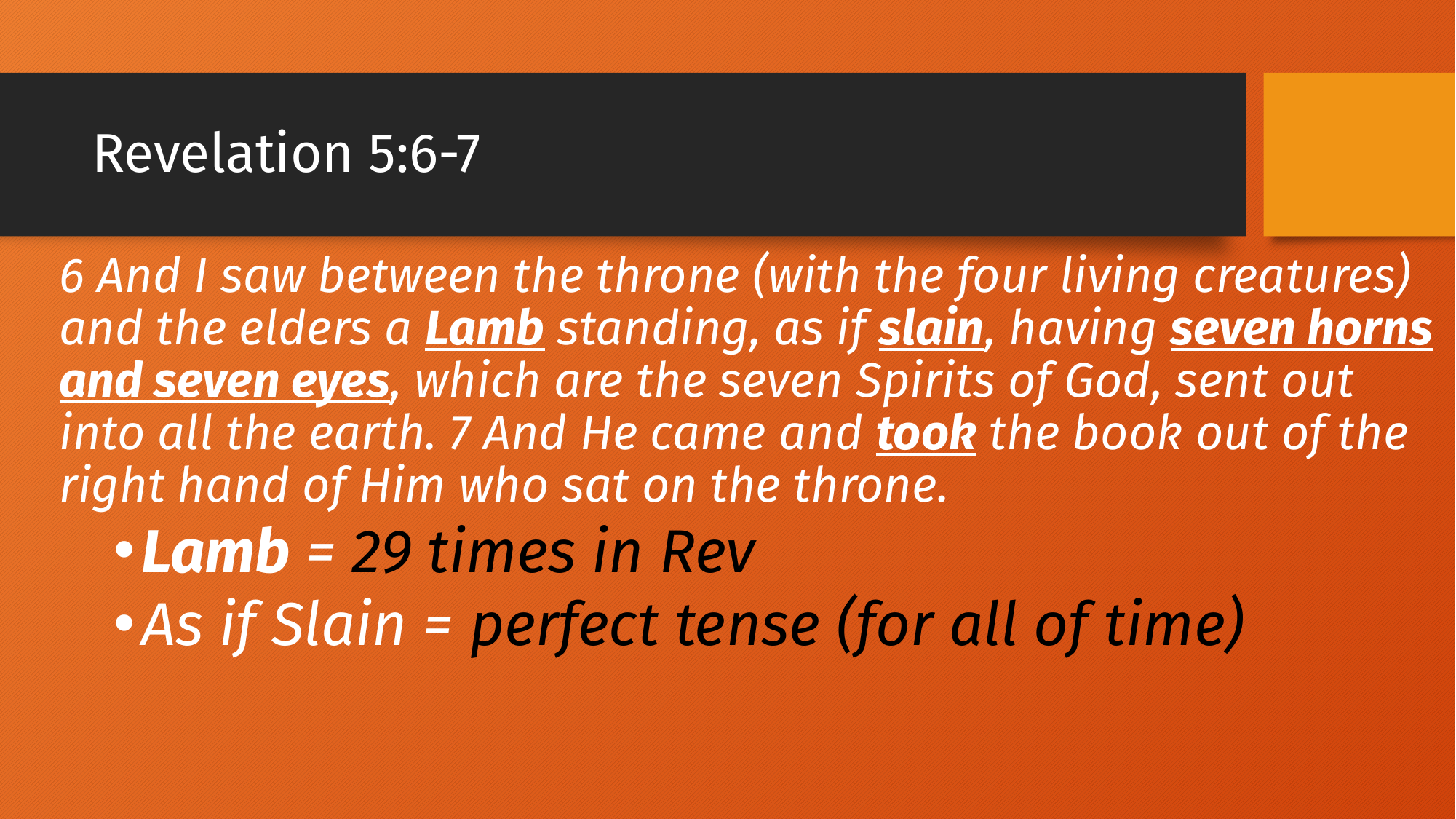

# Revelation 5:6-7
6 And I saw between the throne (with the four living creatures) and the elders a Lamb standing, as if slain, having seven horns and seven eyes, which are the seven Spirits of God, sent out into all the earth. 7 And He came and took the book out of the right hand of Him who sat on the throne.
Lamb = 29 times in Rev
As if Slain = perfect tense (for all of time)